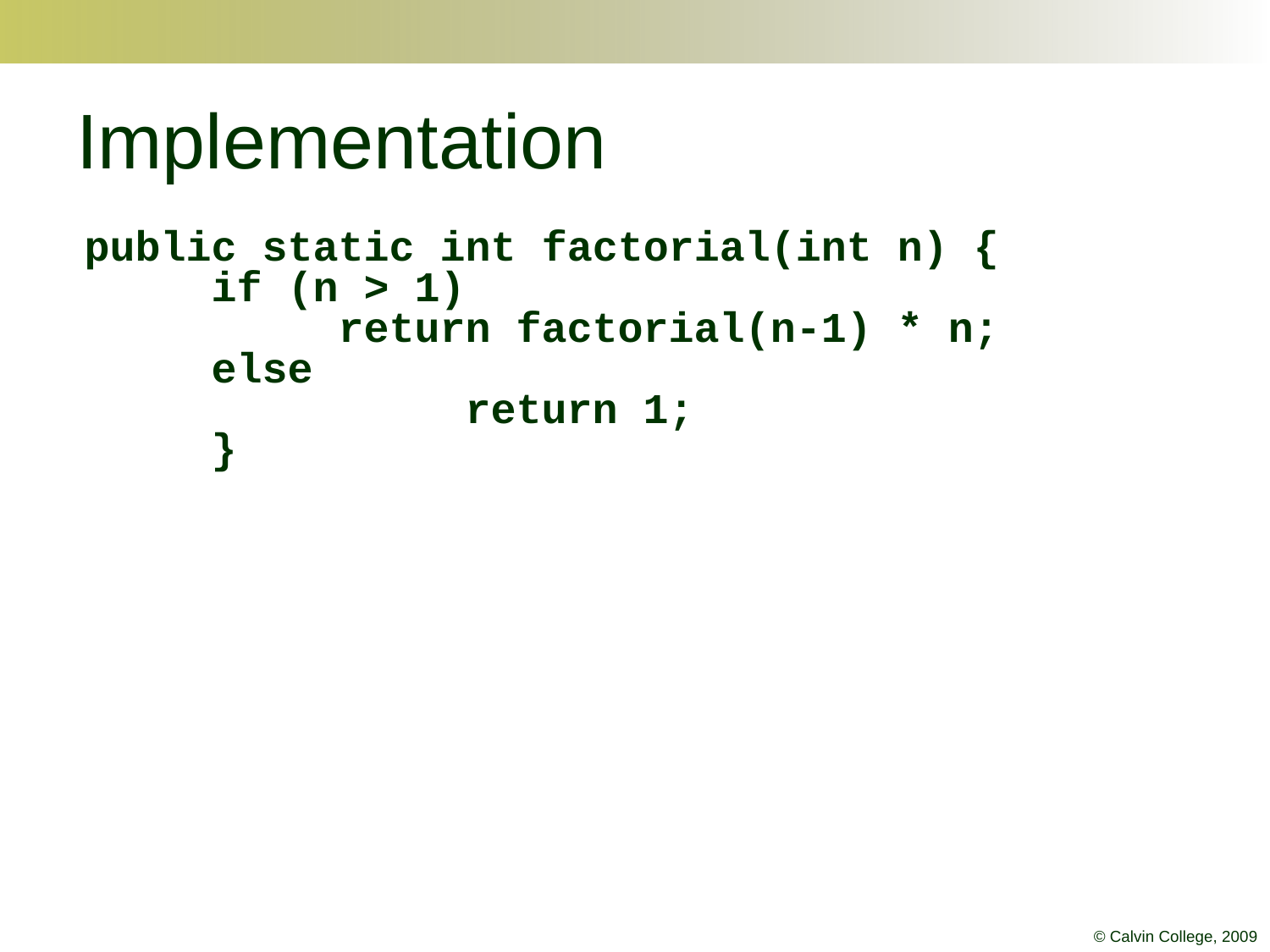

# Implementation
public static int factorial(int n) {        	if (n > 1)                          		return factorial(n-1) * n; 	else                          			return 1;                   	}